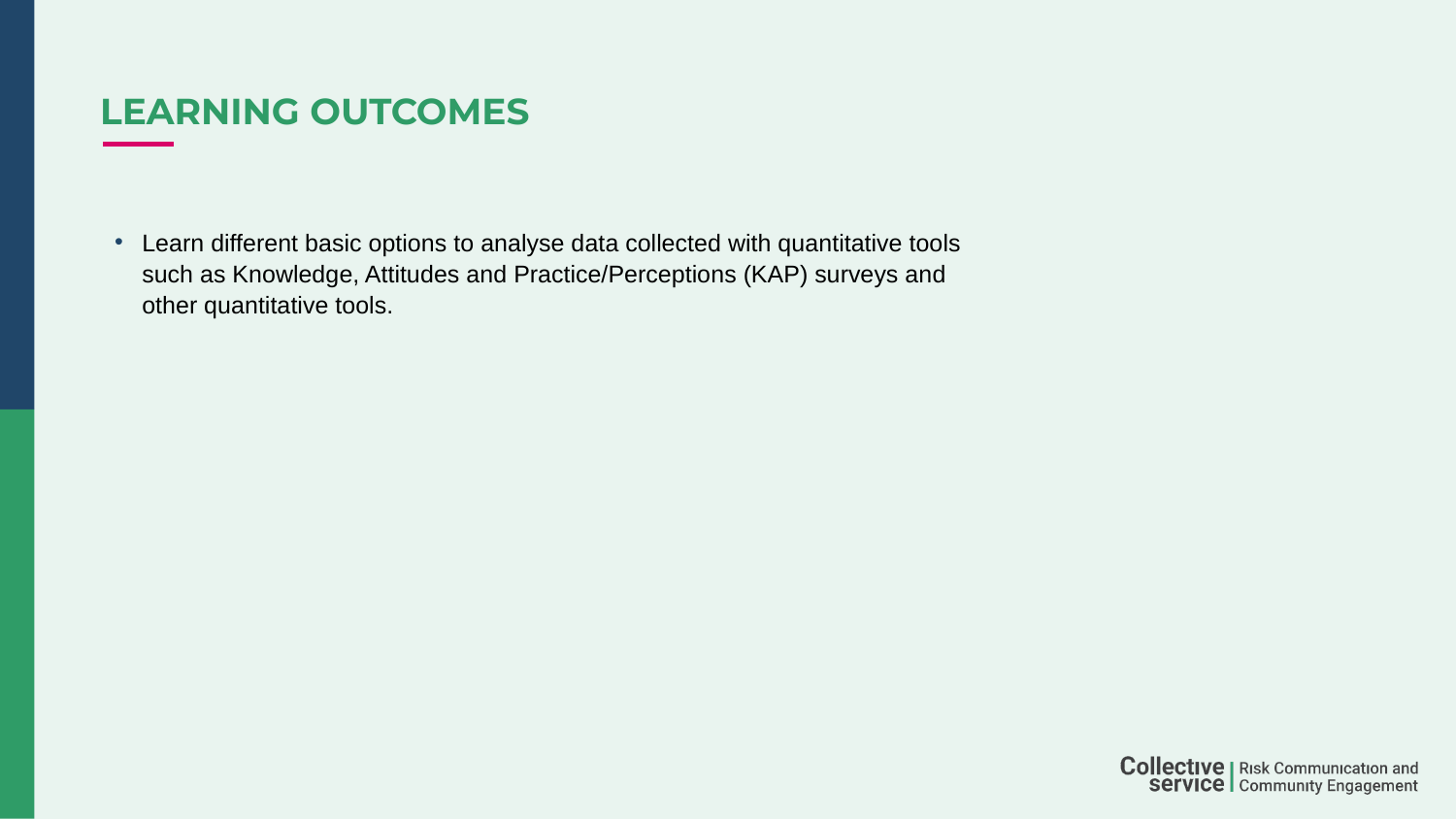

# LEARNING OUTCOMES
Learn different basic options to analyse data collected with quantitative tools such as Knowledge, Attitudes and Practice/Perceptions (KAP) surveys and other quantitative tools.